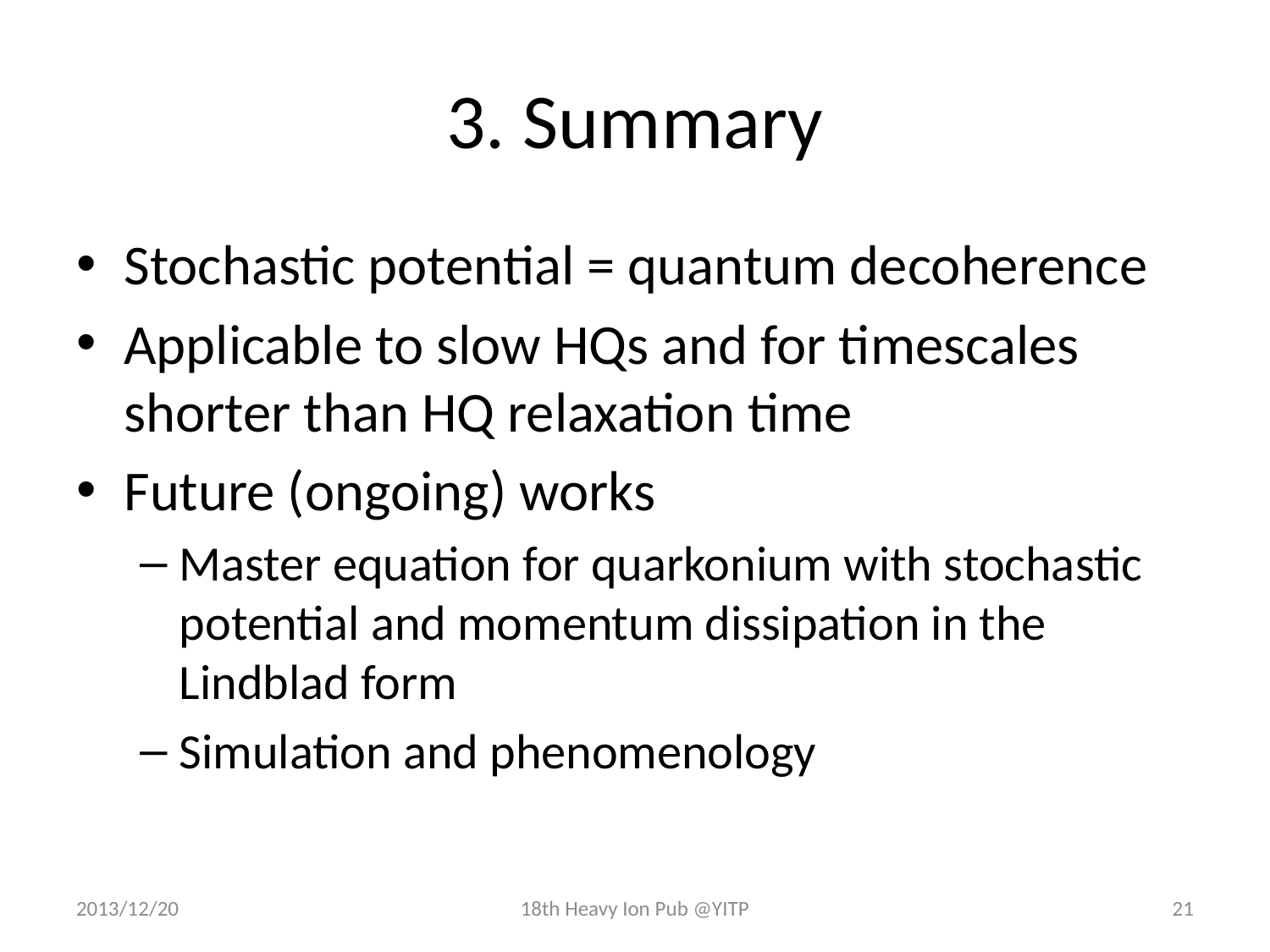

# 3. Summary
Stochastic potential = quantum decoherence
Applicable to slow HQs and for timescales shorter than HQ relaxation time
Future (ongoing) works
Master equation for quarkonium with stochastic potential and momentum dissipation in the Lindblad form
Simulation and phenomenology
2013/12/20
18th Heavy Ion Pub @YITP
21